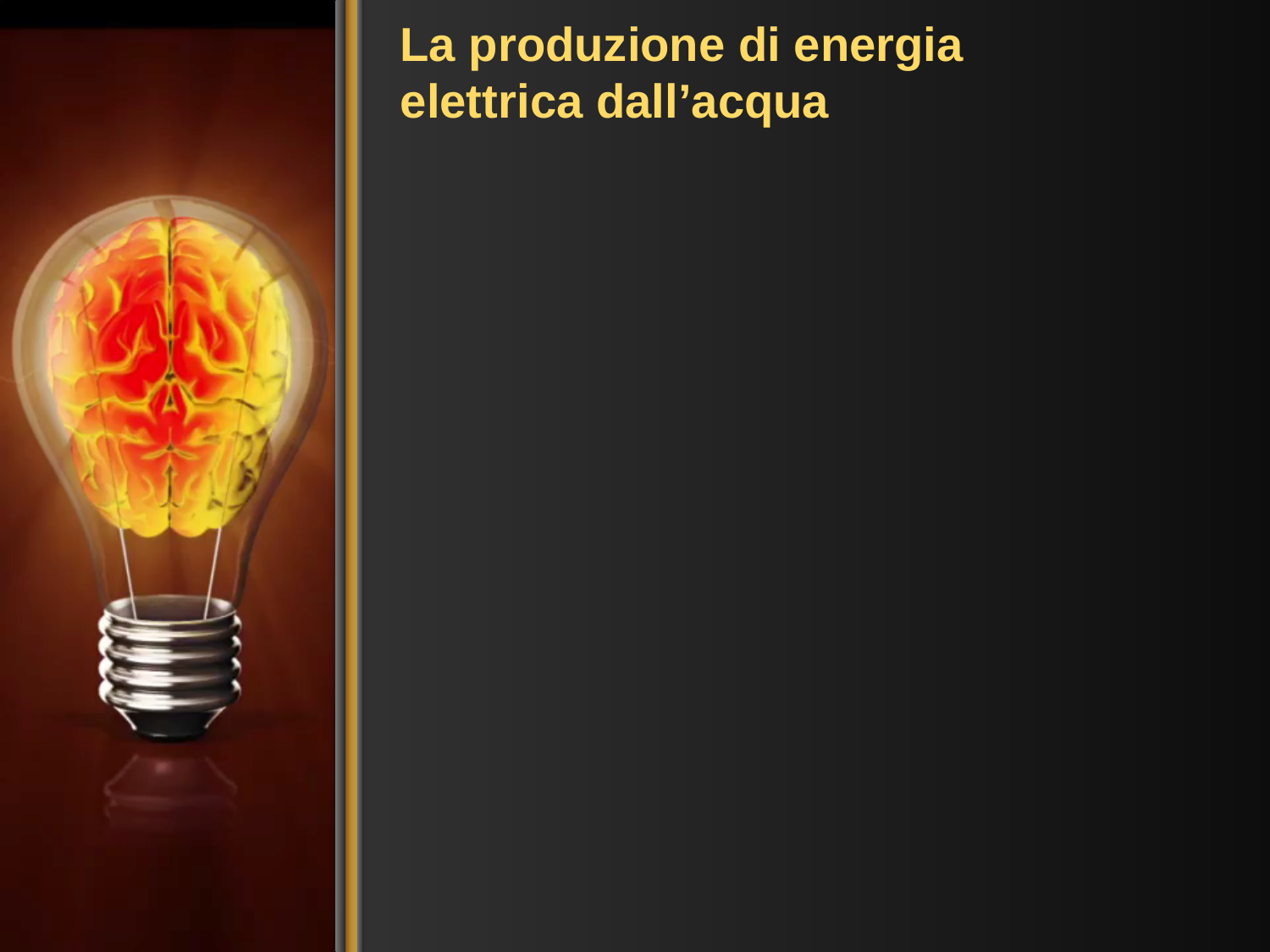

# La produzione di energia elettrica dall’acqua
La turbina Pelton è adatta per grandi salti ossia per grandi differenze di altezza tra il lago artificiale e la centrale idroelettrica posta a valle. La turbina FRANCIS si adatta per dislivelli modesti e portate variabili, mentre la turbina KAPLAN si adatta laddove non ci sono dislivelli (se non pochi metri) ma ci sono grandi portate.

Per turbina ad azione si intende un tipo di turbina in cui la trasformazione dell’energia da potenziale a cinetica avviene totalmente all’interno della condotta forzata. Invece per una turbina a reazione, nella condotta forzata avviene la parziale trasformazione da energia potenziale ad energia cinetica, mentre la restante parte della trasformazione avviene nelle pale della turbina.